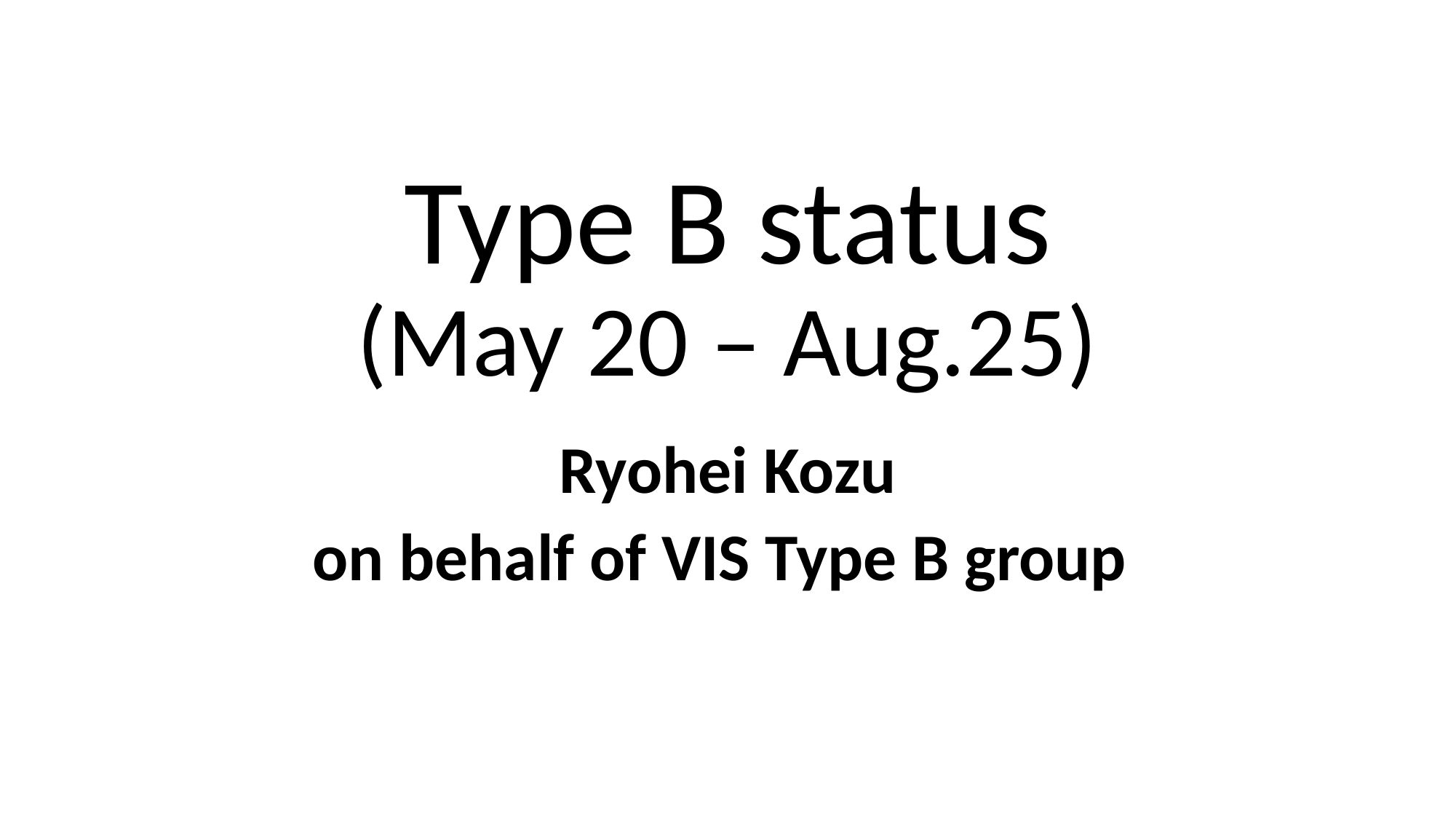

# Type B status (May 20 – Aug.25)
Ryohei Kozu
on behalf of VIS Type B group